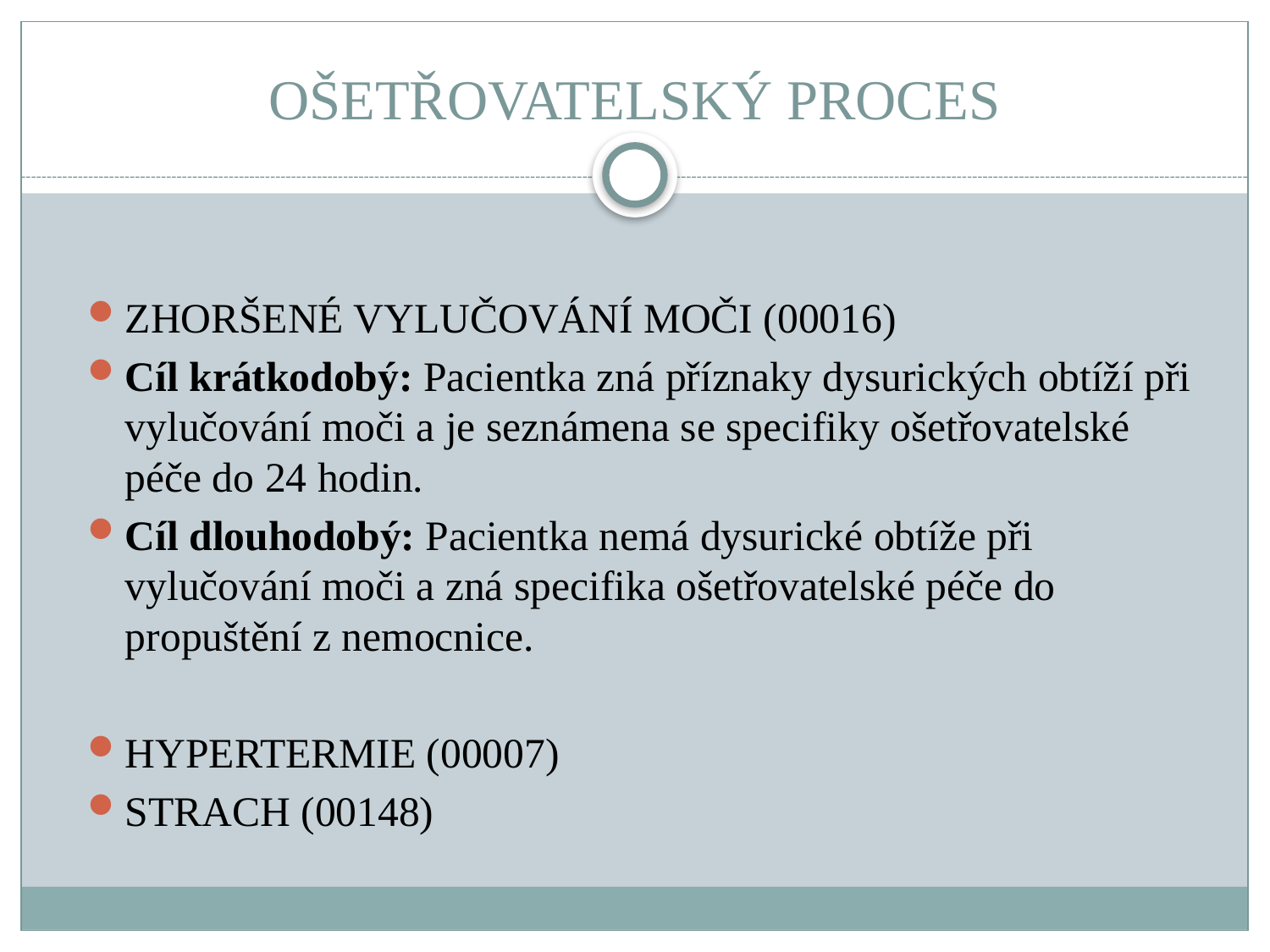

# OŠETŘOVATELSKÝ PROCES

ZHORŠENÉ VYLUČOVÁNÍ MOČI (00016)
Cíl krátkodobý: Pacientka zná příznaky dysurických obtíží při vylučování moči a je seznámena se specifiky ošetřovatelské péče do 24 hodin.
Cíl dlouhodobý: Pacientka nemá dysurické obtíže při vylučování moči a zná specifika ošetřovatelské péče do propuštění z nemocnice.

HYPERTERMIE (00007)
STRACH (00148)